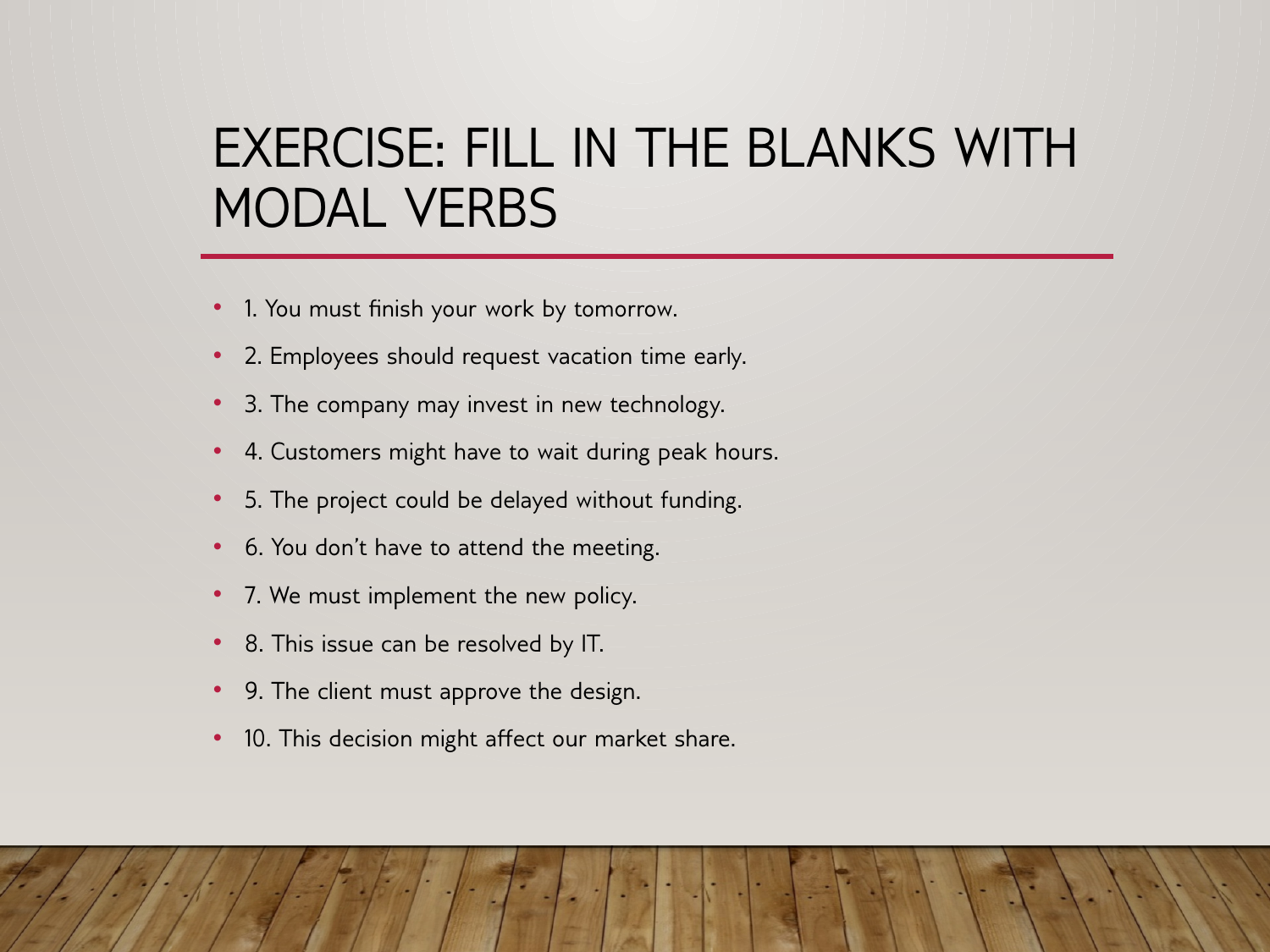

# Exercise: Fill in the Blanks with Modal Verbs
1. You must finish your work by tomorrow.
2. Employees should request vacation time early.
3. The company may invest in new technology.
4. Customers might have to wait during peak hours.
5. The project could be delayed without funding.
6. You don’t have to attend the meeting.
7. We must implement the new policy.
8. This issue can be resolved by IT.
9. The client must approve the design.
10. This decision might affect our market share.